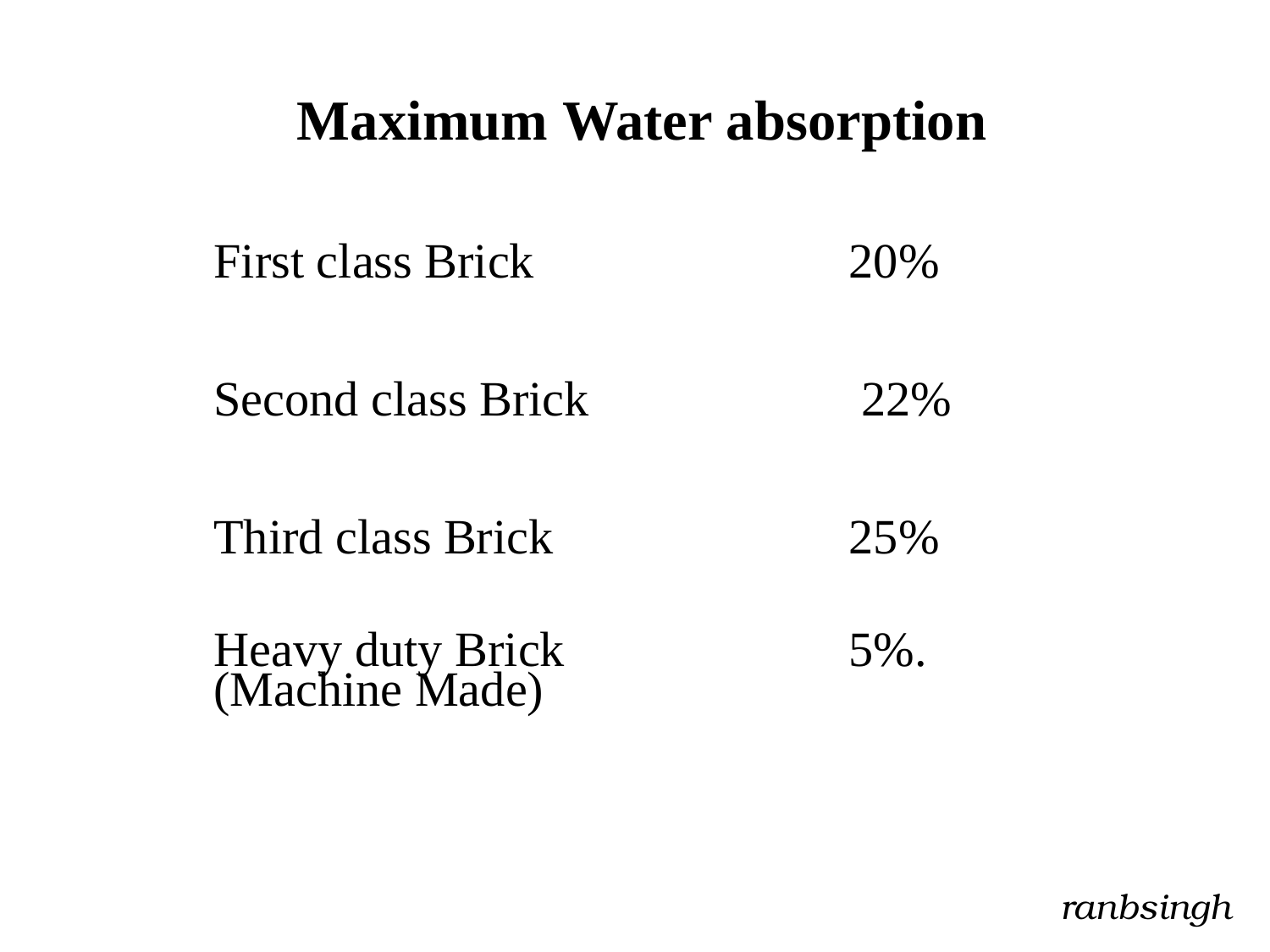

# Maximum Water absorption
First class Brick			20%

Second class Brick 		 22%

Third class Brick 			25%

Heavy duty Brick 			5%.
(Machine Made)
ranbsingh